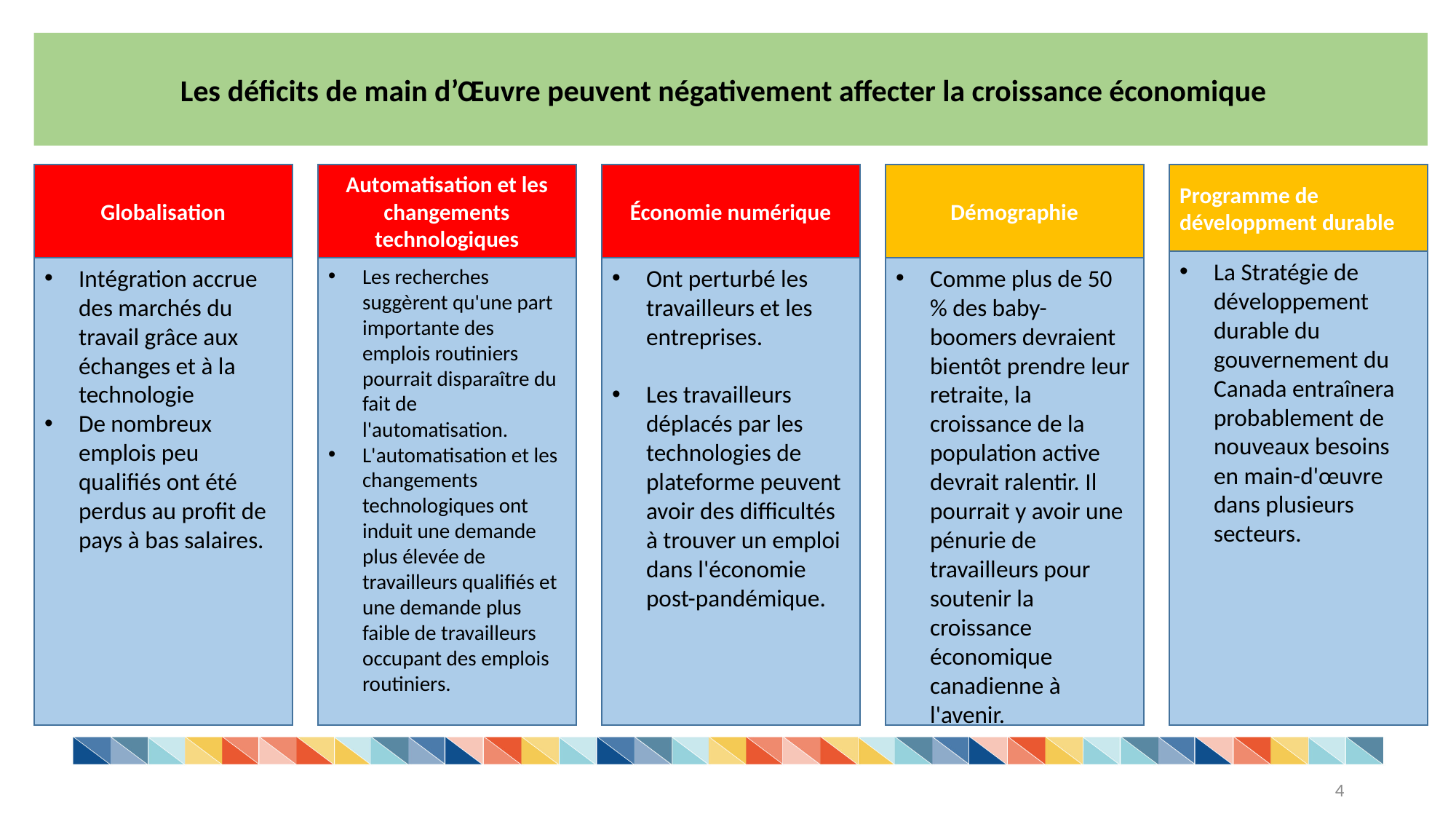

Les déficits de main d’Œuvre peuvent négativement affecter la croissance économique

Programme de développment durable
Globalisation
Automatisation et les changements technologiques
Économie numérique
Démographie
La Stratégie de développement durable du gouvernement du Canada entraînera probablement de nouveaux besoins en main-d'œuvre dans plusieurs secteurs.
Intégration accrue des marchés du travail grâce aux échanges et à la technologie
De nombreux emplois peu qualifiés ont été perdus au profit de pays à bas salaires.
Les recherches suggèrent qu'une part importante des emplois routiniers pourrait disparaître du fait de l'automatisation.
L'automatisation et les changements technologiques ont induit une demande plus élevée de travailleurs qualifiés et une demande plus faible de travailleurs occupant des emplois routiniers.
Ont perturbé les travailleurs et les entreprises.

Les travailleurs déplacés par les technologies de plateforme peuvent avoir des difficultés à trouver un emploi dans l'économie post-pandémique.
Comme plus de 50 % des baby-boomers devraient bientôt prendre leur retraite, la croissance de la population active devrait ralentir. Il pourrait y avoir une pénurie de travailleurs pour soutenir la croissance économique canadienne à l'avenir.
4